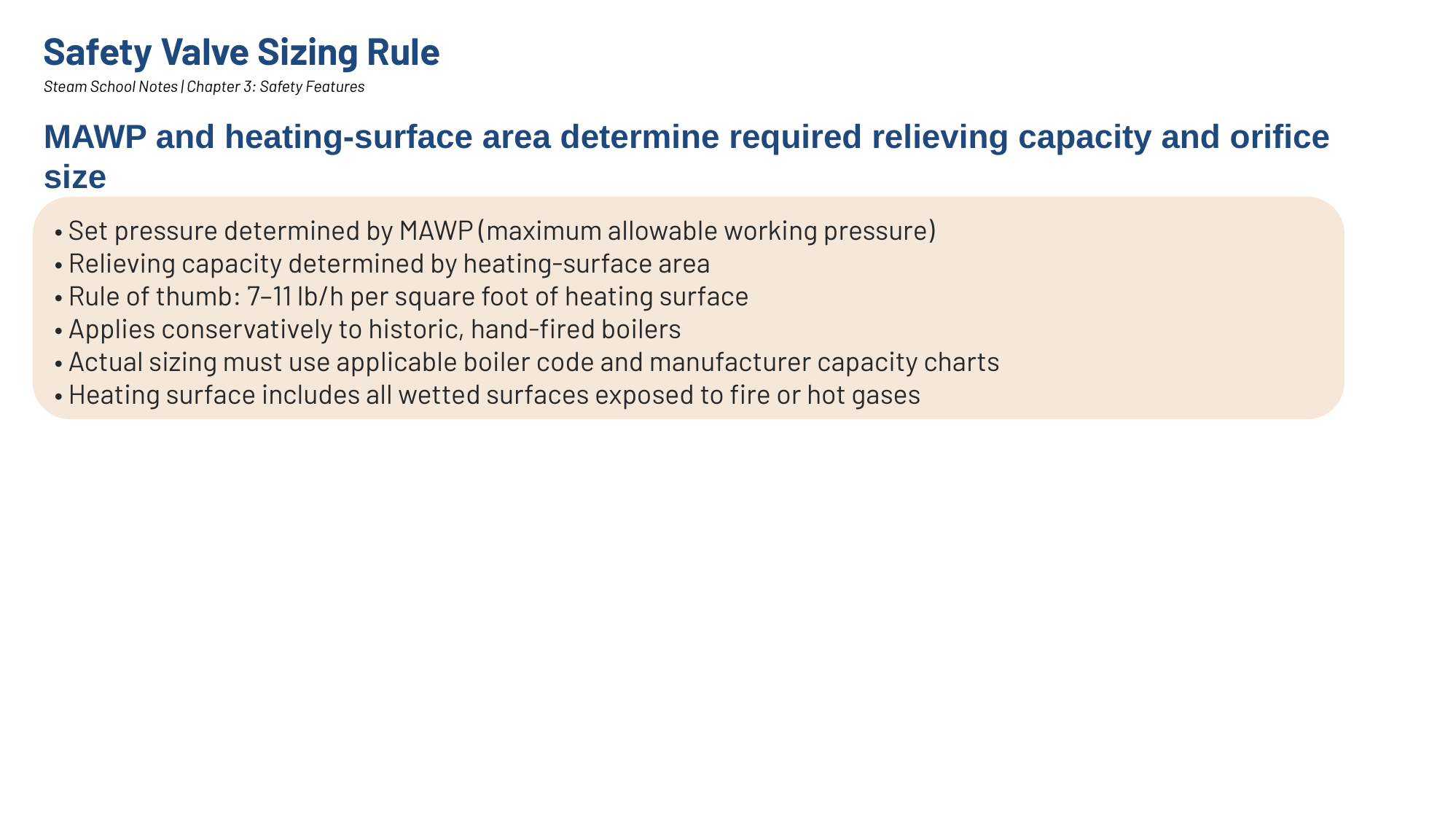

Safety Valve Sizing Rule
Steam School Notes | Chapter 3: Safety Features
MAWP and heating-surface area determine required relieving capacity and orifice size
• Set pressure determined by MAWP (maximum allowable working pressure)
• Relieving capacity determined by heating-surface area
• Rule of thumb: 7–11 lb/h per square foot of heating surface
• Applies conservatively to historic, hand-fired boilers
• Actual sizing must use applicable boiler code and manufacturer capacity charts
• Heating surface includes all wetted surfaces exposed to fire or hot gases